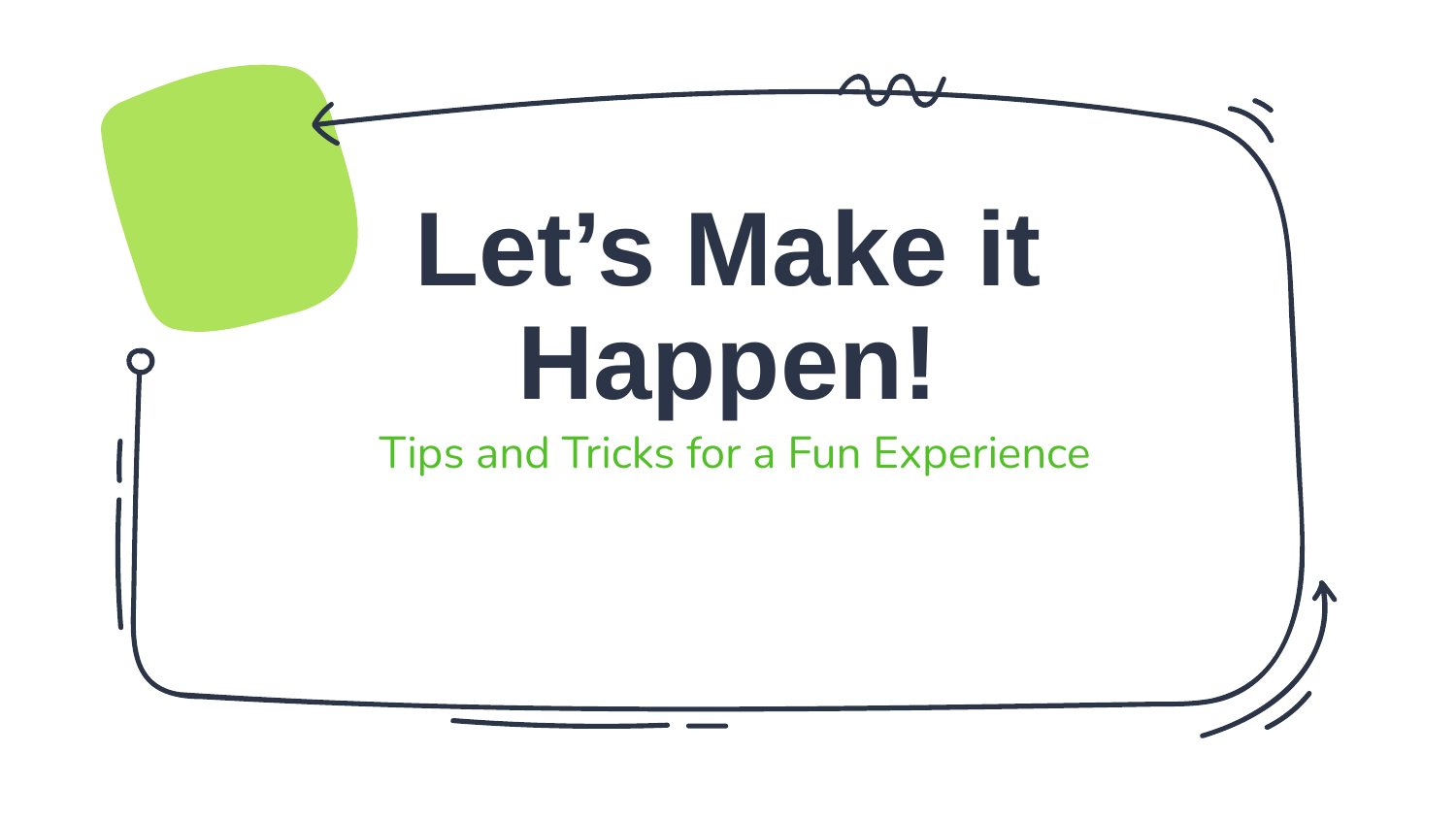

# Let’s Make it Happen!
Tips and Tricks for a Fun Experience